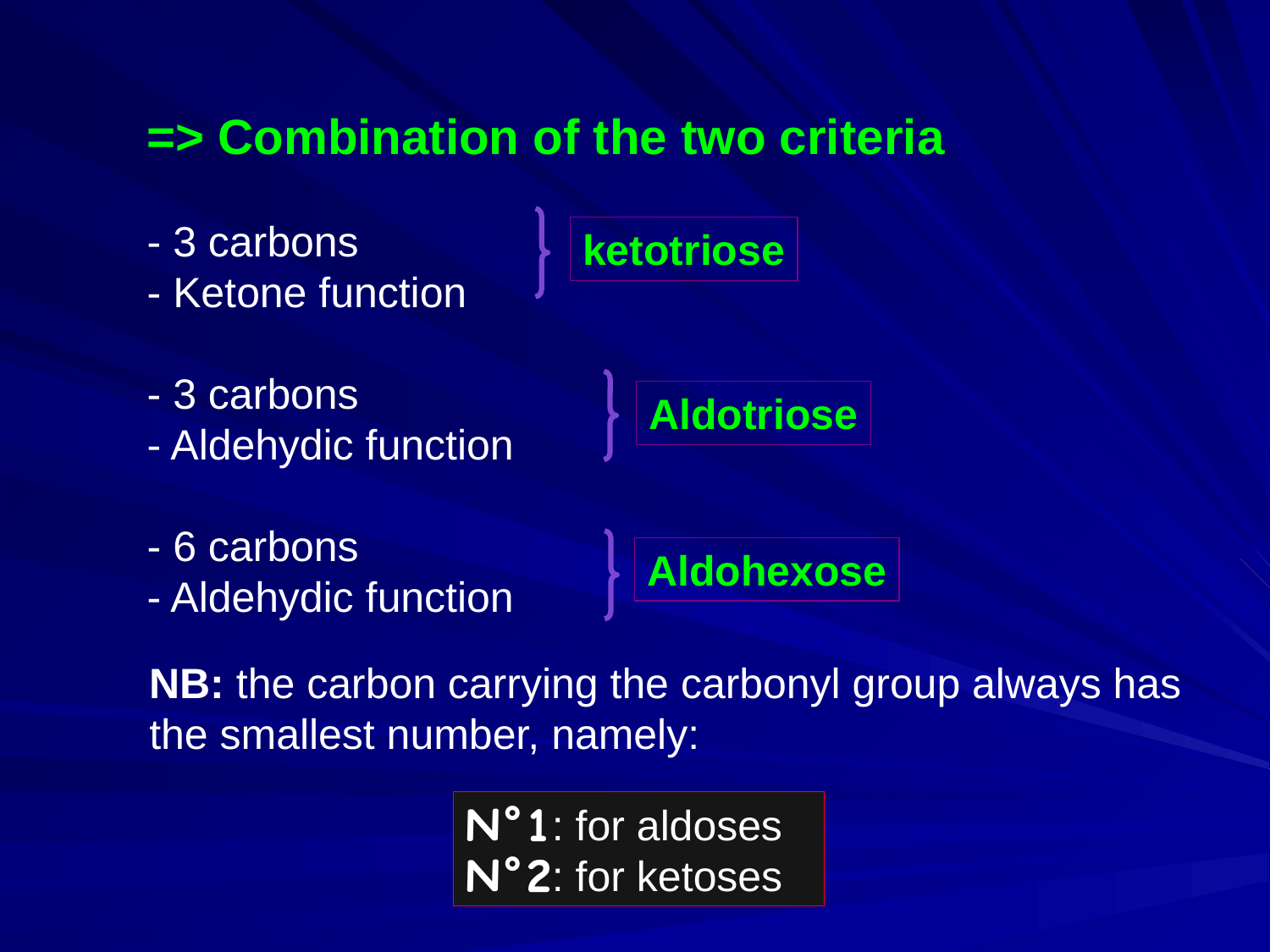

=> Combination of the two criteria

- 3 carbons
- Ketone function

- 3 carbons
- Aldehydic function

- 6 carbons
- Aldehydic function

ketotriose

Aldotriose

Aldohexose
NB: the carbon carrying the carbonyl group always has the smallest number, namely:
N°1: for aldoses
N°2: for ketoses